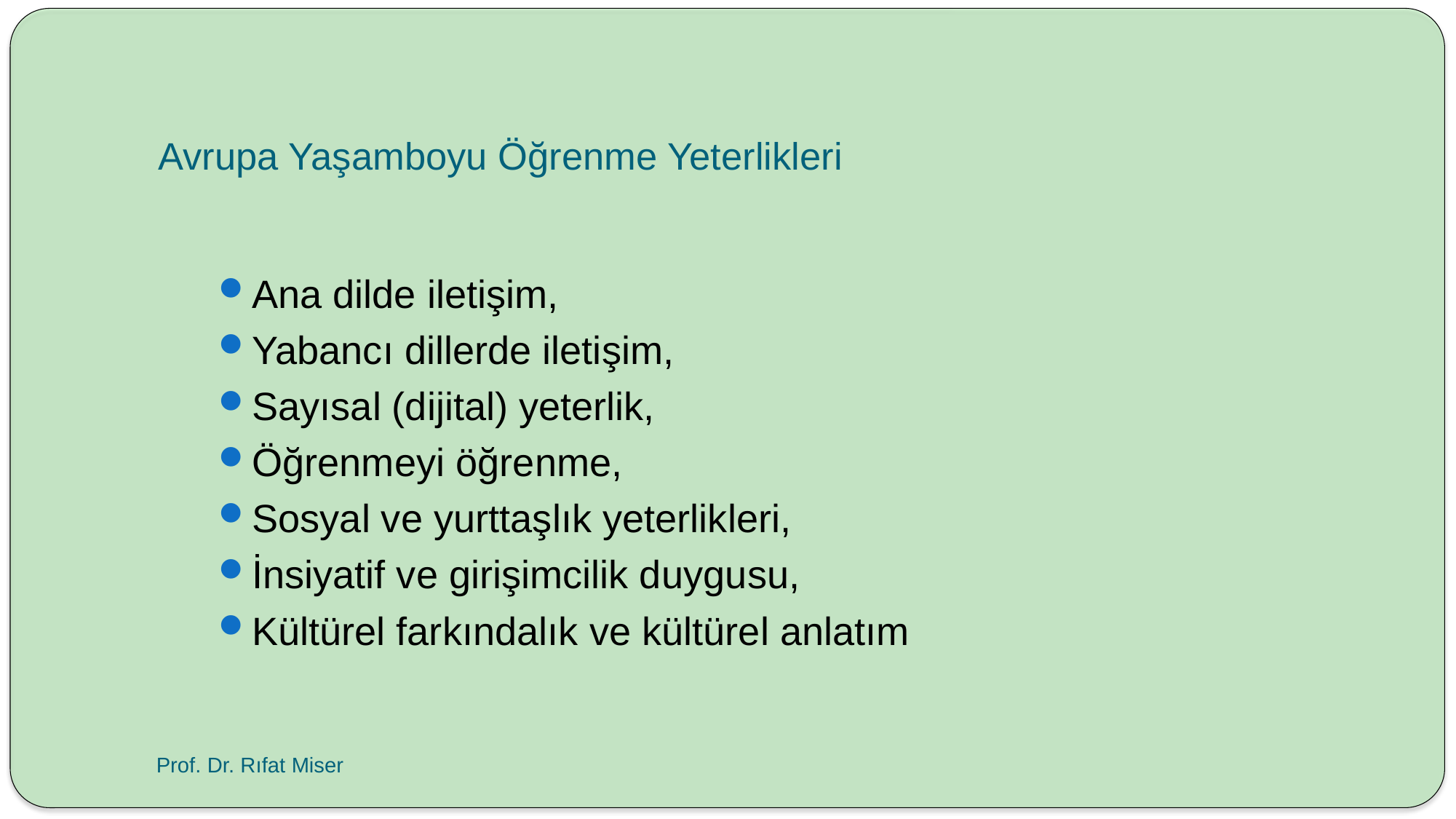

# Avrupa Yaşamboyu Öğrenme Yeterlikleri
Ana dilde iletişim,
Yabancı dillerde iletişim,
Sayısal (dijital) yeterlik,
Öğrenmeyi öğrenme,
Sosyal ve yurttaşlık yeterlikleri,
İnsiyatif ve girişimcilik duygusu,
Kültürel farkındalık ve kültürel anlatım
Prof. Dr. Rıfat Miser